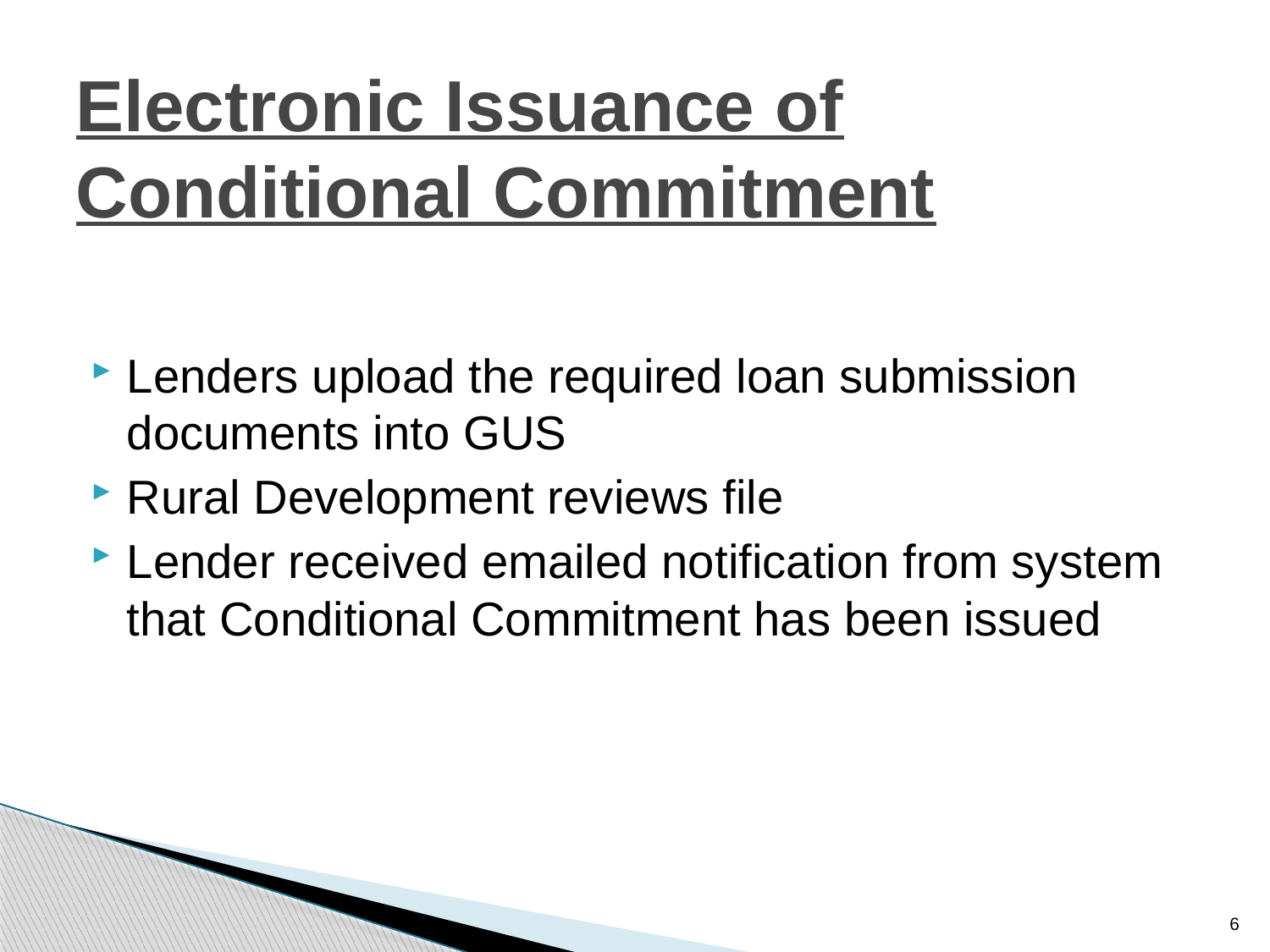

# Electronic Issuance of Conditional Commitment

Lenders upload the required loan submission documents into GUS
Rural Development reviews file
Lender received emailed notification from system that Conditional Commitment has been issued

6